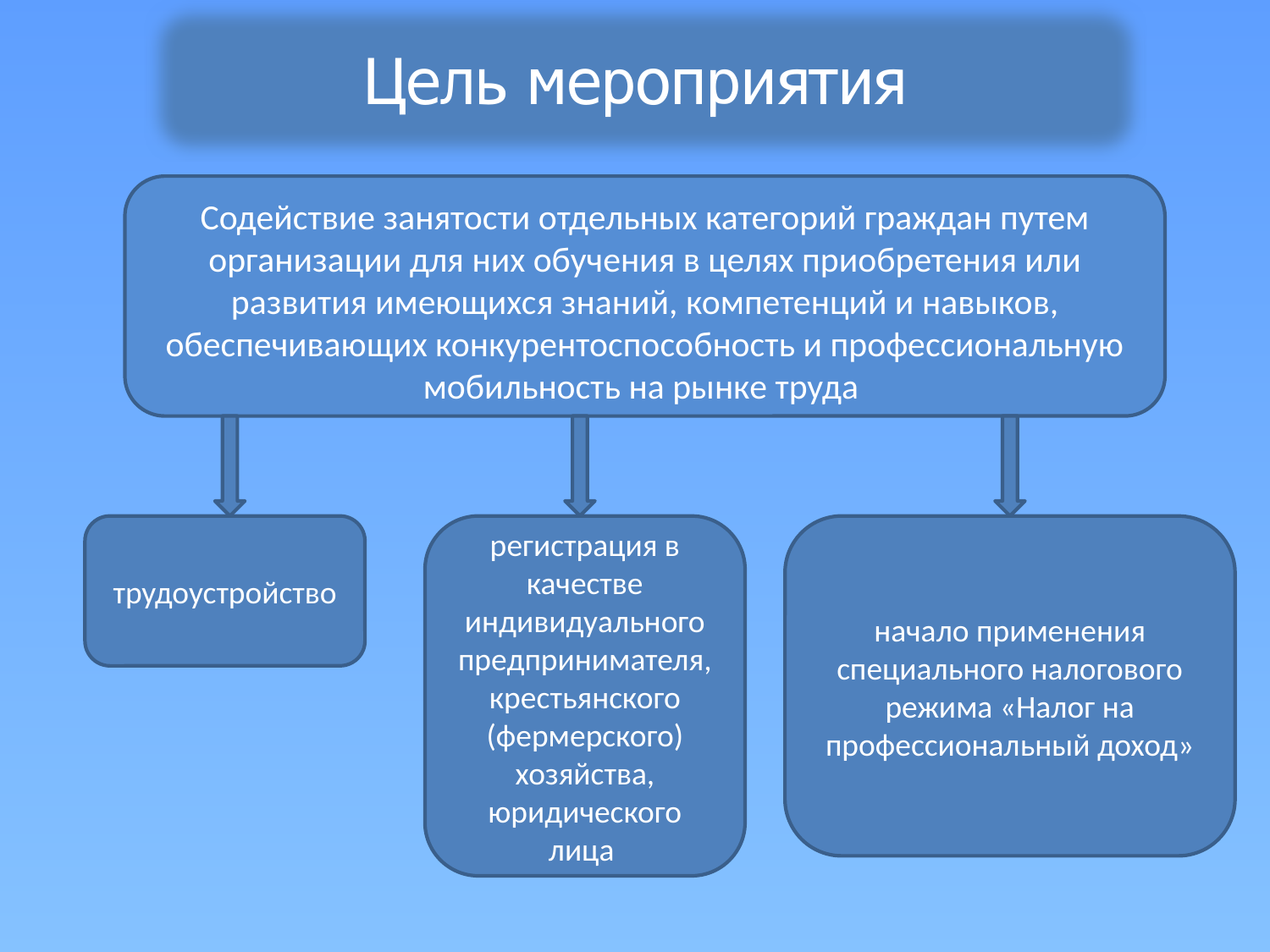

# Цель мероприятия

Содействие занятости отдельных категорий граждан путем организации для них обучения в целях приобретения или развития имеющихся знаний, компетенций и навыков, обеспечивающих конкурентоспособность и профессиональную мобильность на рынке труда

трудоустройство
регистрация в качестве индивидуального предпринимателя, крестьянского (фермерского) хозяйства, юридического лица
начало применения специального налогового режима «Налог на профессиональный доход»